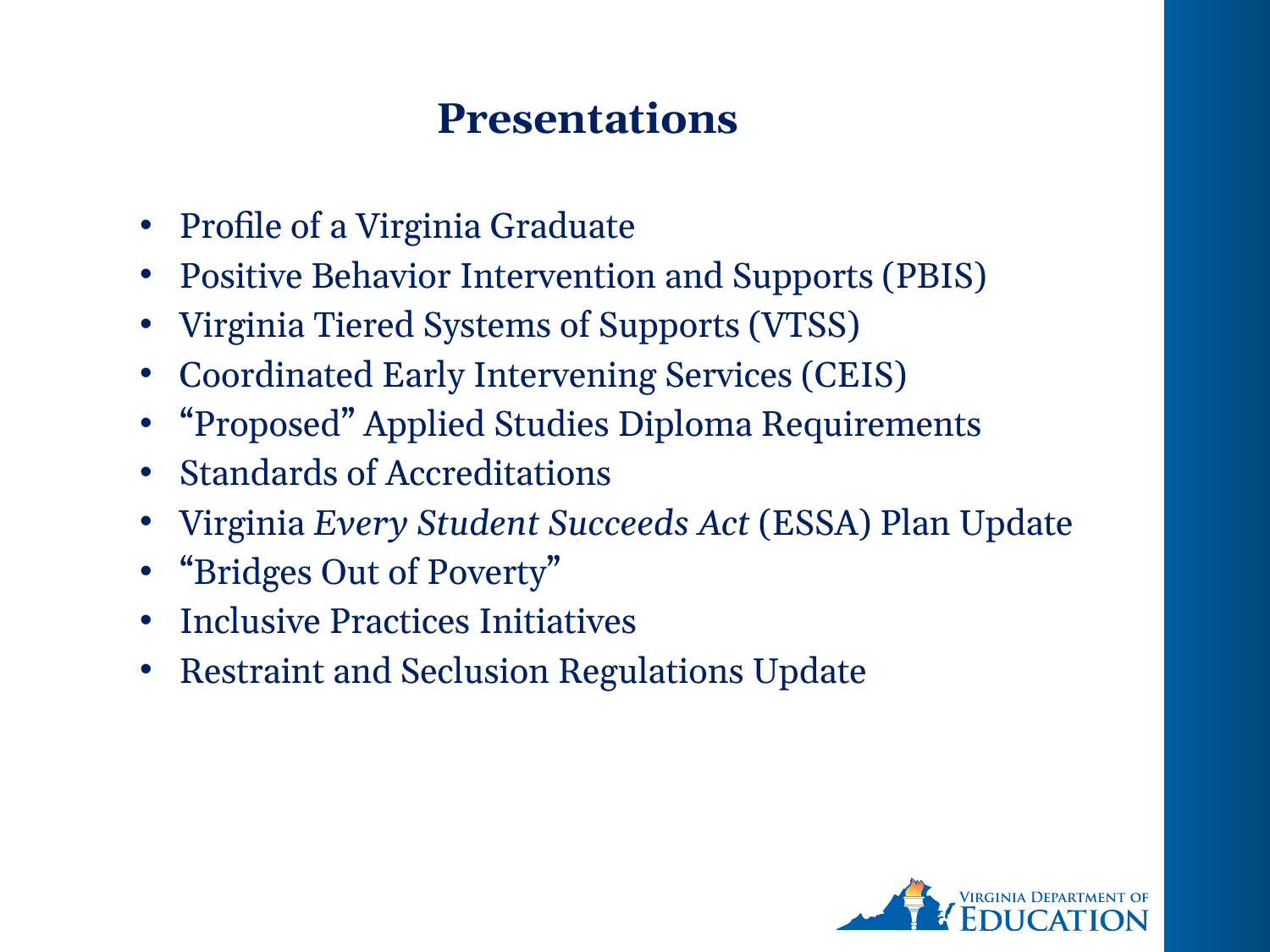

# Presentations
Profile of a Virginia Graduate
Positive Behavior Intervention and Supports (PBIS)
Virginia Tiered Systems of Supports (VTSS)
Coordinated Early Intervening Services (CEIS)
“Proposed” Applied Studies Diploma Requirements
Standards of Accreditations
Virginia Every Student Succeeds Act (ESSA) Plan Update
“Bridges Out of Poverty”
Inclusive Practices Initiatives
Restraint and Seclusion Regulations Update